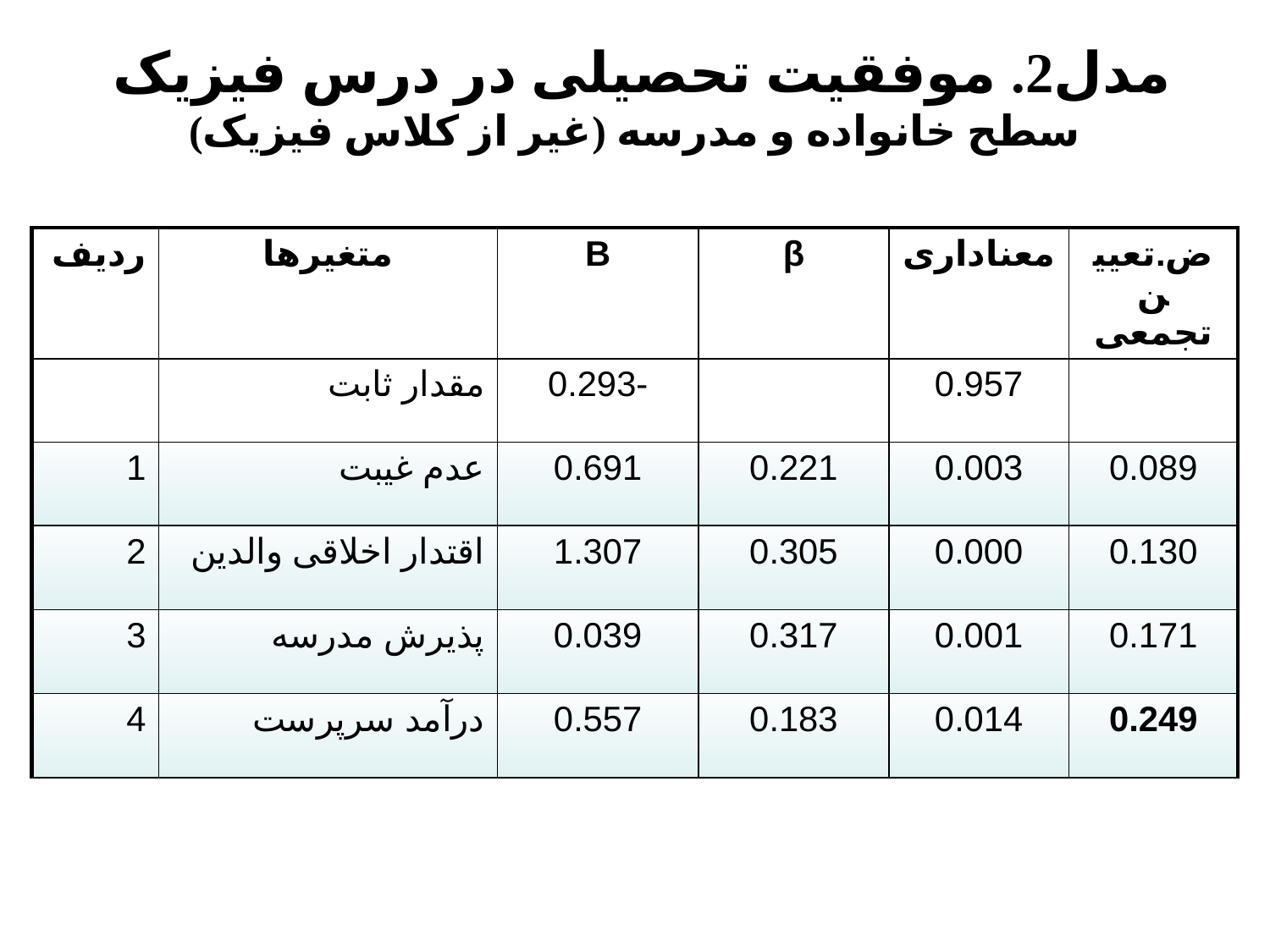

مدل2. موفقیت تحصیلی در درس فیزیک
سطح خانواده و مدرسه (غیر از کلاس فیزیک)
| ردیف | متغیرها | B | β | معناداری | ض.تعیین تجمعی |
| --- | --- | --- | --- | --- | --- |
|  | مقدار ثابت | -0.293 |  | 0.957 |  |
| 1 | عدم غیبت | 0.691 | 0.221 | 0.003 | 0.089 |
| 2 | اقتدار اخلاقی والدین | 1.307 | 0.305 | 0.000 | 0.130 |
| 3 | پذیرش مدرسه | 0.039 | 0.317 | 0.001 | 0.171 |
| 4 | درآمد سرپرست | 0.557 | 0.183 | 0.014 | 0.249 |